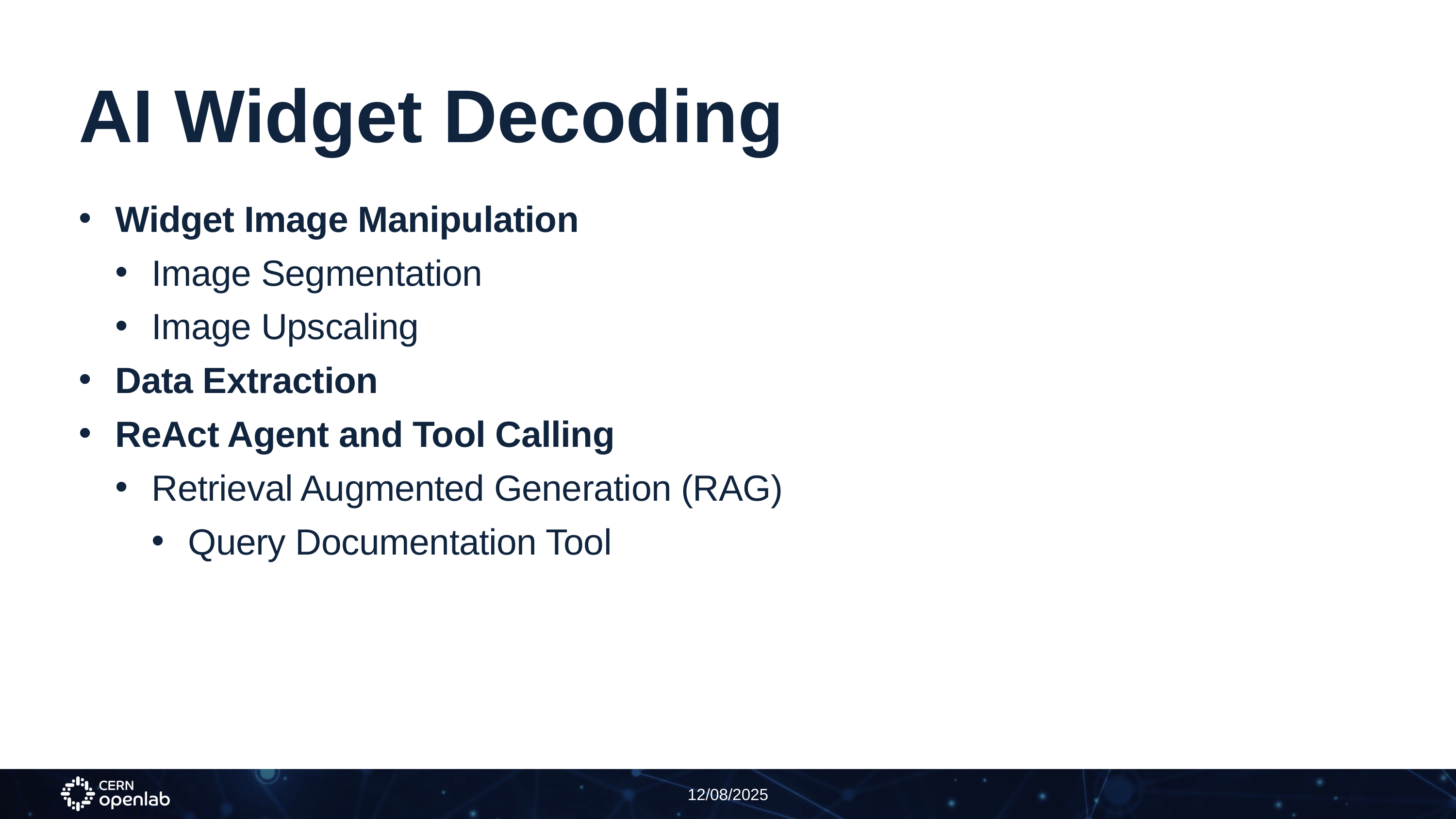

AI Widget Decoding
Widget Image Manipulation
Image Segmentation
Image Upscaling
Data Extraction
ReAct Agent and Tool Calling
Retrieval Augmented Generation (RAG)
Query Documentation Tool
12/08/2025